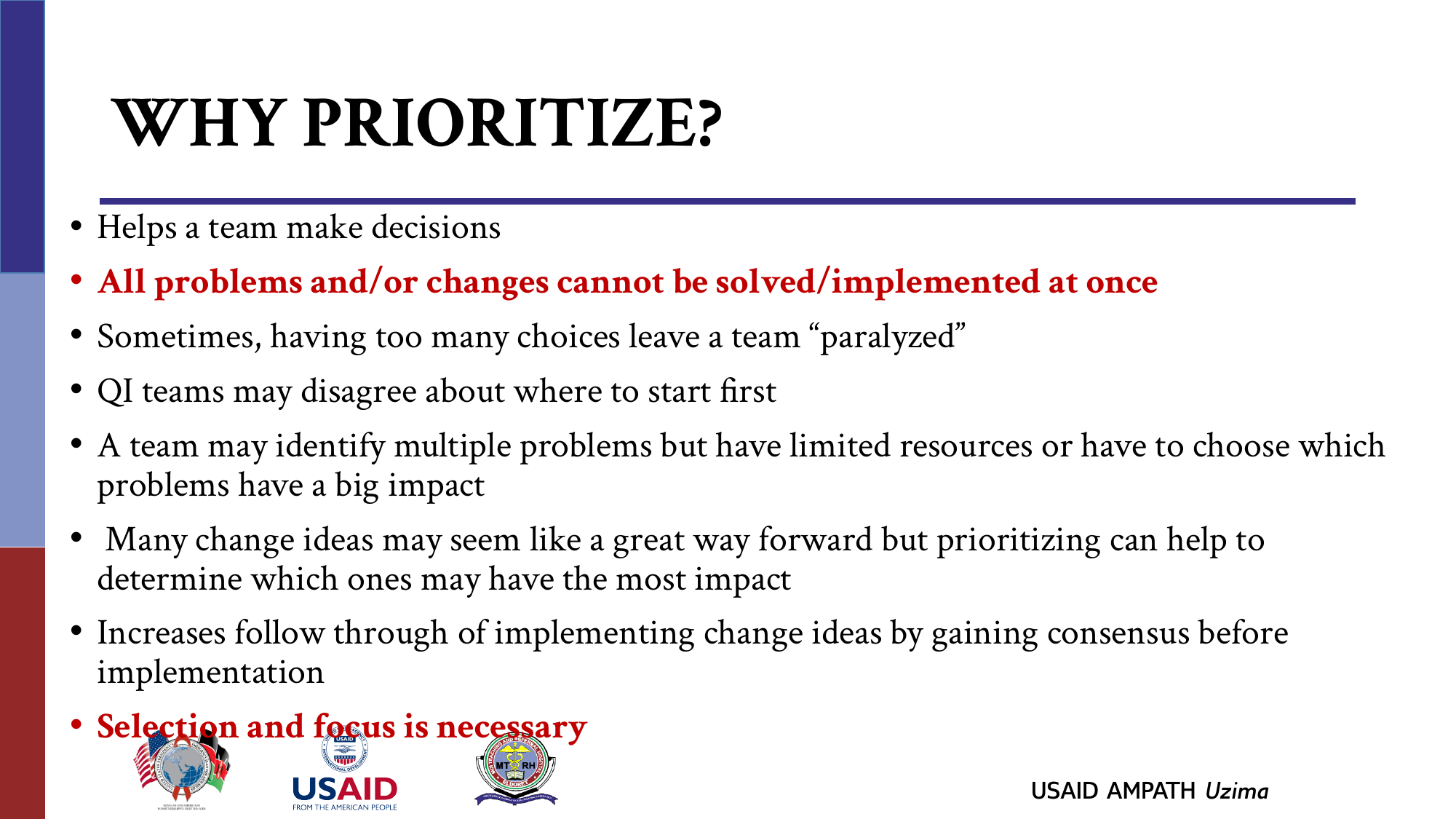

# Why Prioritize?
Helps a team make decisions
All problems and/or changes cannot be solved/implemented at once
Sometimes, having too many choices leave a team “paralyzed”
QI teams may disagree about where to start first
A team may identify multiple problems but have limited resources or have to choose which problems have a big impact
 Many change ideas may seem like a great way forward but prioritizing can help to determine which ones may have the most impact
Increases follow through of implementing change ideas by gaining consensus before implementation
Selection and focus is necessary